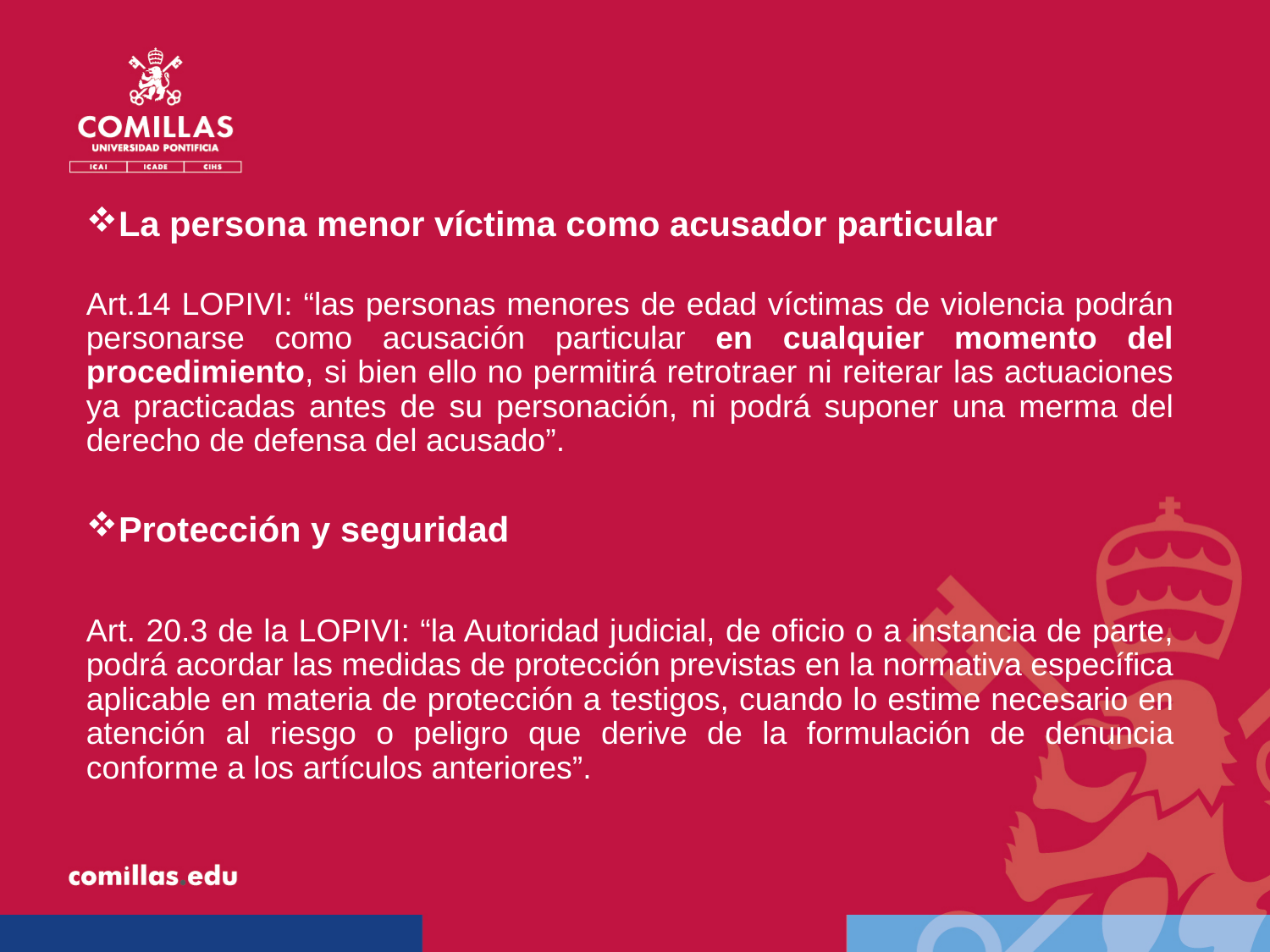

La persona menor víctima como acusador particular
Art.14 LOPIVI: “las personas menores de edad víctimas de violencia podrán personarse como acusación particular en cualquier momento del procedimiento, si bien ello no permitirá retrotraer ni reiterar las actuaciones ya practicadas antes de su personación, ni podrá suponer una merma del derecho de defensa del acusado”.

Protección y seguridad

Art. 20.3 de la LOPIVI: “la Autoridad judicial, de oficio o a instancia de parte, podrá acordar las medidas de protección previstas en la normativa específica aplicable en materia de protección a testigos, cuando lo estime necesario en atención al riesgo o peligro que derive de la formulación de denuncia conforme a los artículos anteriores”.